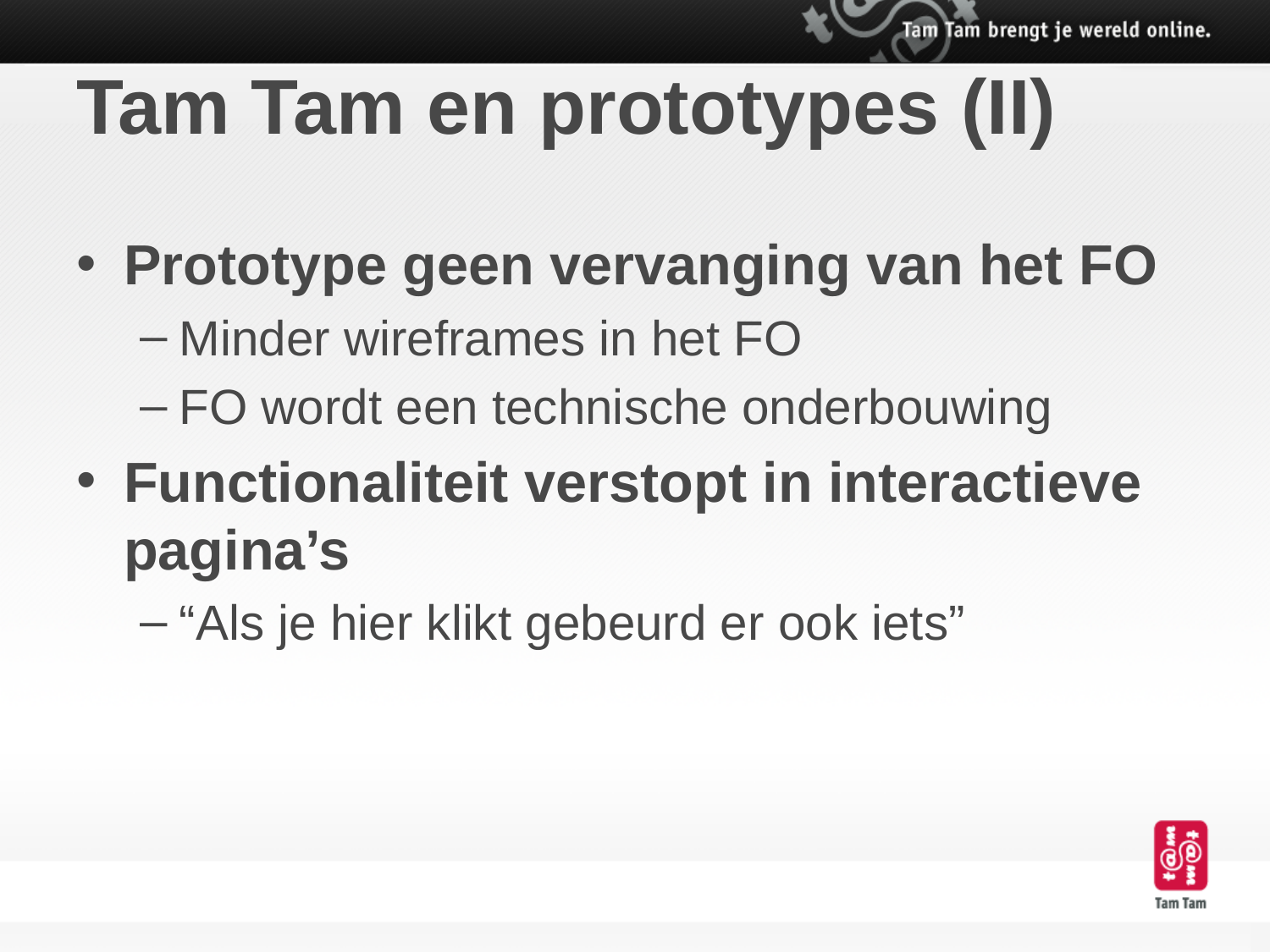

# Tam Tam en prototypes (II)
Prototype geen vervanging van het FO
Minder wireframes in het FO
FO wordt een technische onderbouwing
Functionaliteit verstopt in interactieve pagina’s
“Als je hier klikt gebeurd er ook iets”